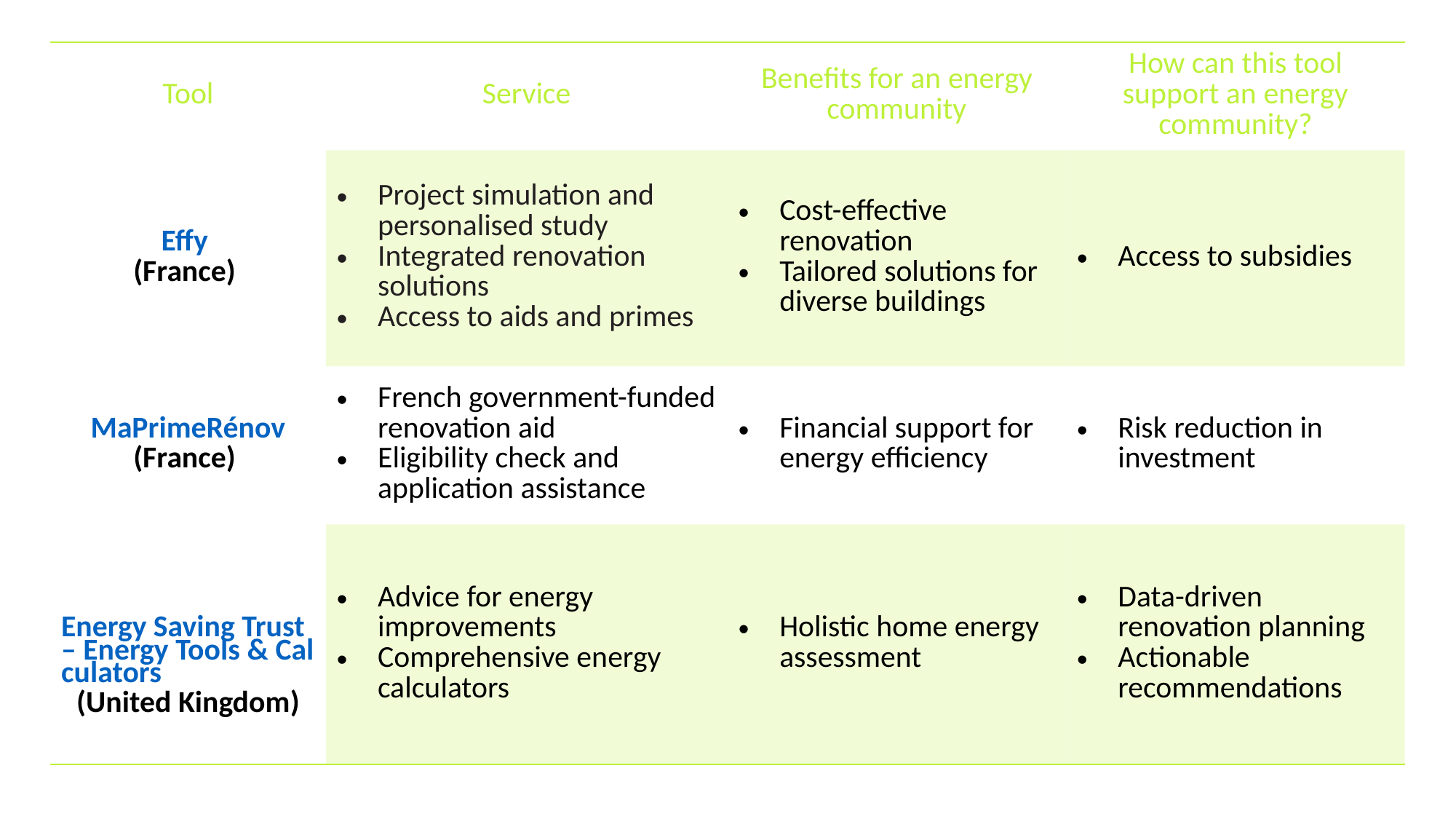

Tools: renovation and solar calculators
| Tool | Service | Benefits for an energy community | How can this tool support an energy community? |
| --- | --- | --- | --- |
| Effy (France) | Project simulation and personalised study Integrated renovation solutions Access to aids and primes | Cost-effective renovation Tailored solutions for diverse buildings | Access to subsidies |
| MaPrimeRénov (France) | French government-funded renovation aid Eligibility check and application assistance | Financial support for energy efficiency | Risk reduction in investment |
| Energy Saving Trust – Energy Tools & Calculators (United Kingdom) | Advice for energy improvements Comprehensive energy calculators | Holistic home energy assessment | Data-driven renovation planning Actionable recommendations |